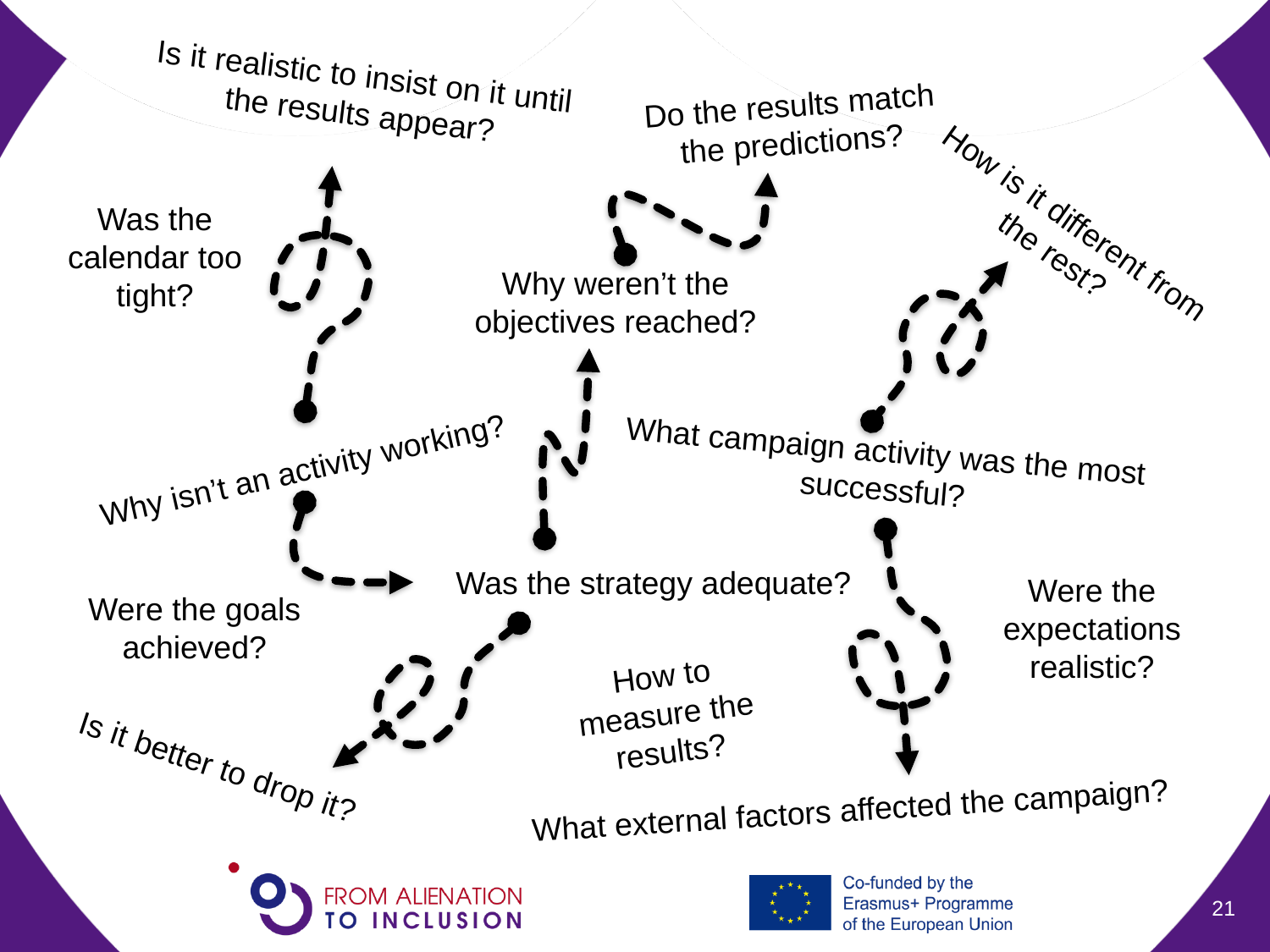

Is it realistic to insist on it until the results appear?
Do the results match the predictions?

Was the calendar too tight?
How is it different from the rest?

Why weren’t the objectives reached?

What campaign activity was the most successful?
Why isn’t an activity working?

Was the strategy adequate?
Were the expectations realistic?

Were the goals achieved?

How to measure the results?

Is it better to drop it?
What external factors affected the campaign?
21